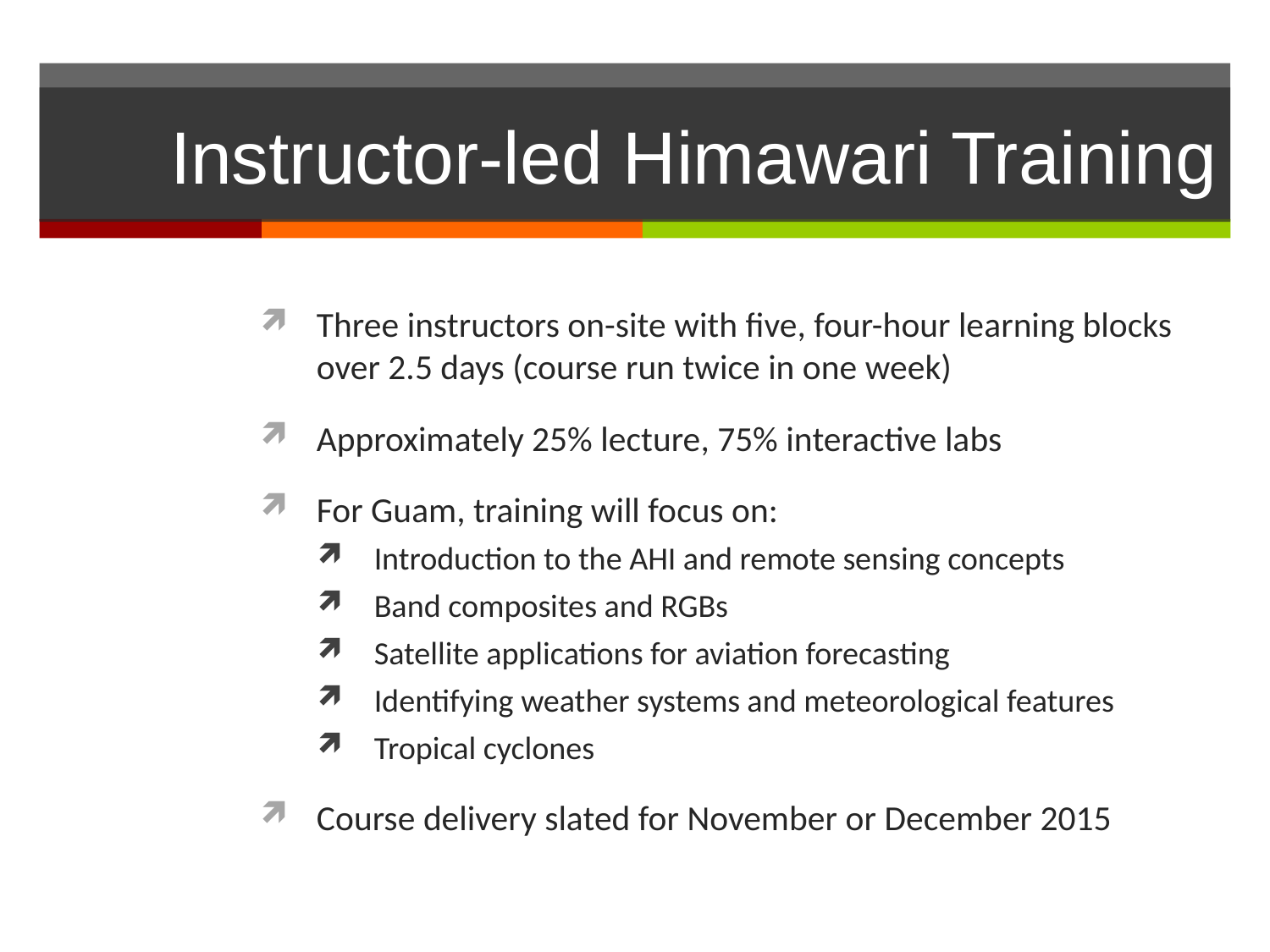

# Instructor-led Himawari Training
Three instructors on-site with five, four-hour learning blocks over 2.5 days (course run twice in one week)
Approximately 25% lecture, 75% interactive labs
For Guam, training will focus on:
Introduction to the AHI and remote sensing concepts
Band composites and RGBs
Satellite applications for aviation forecasting
Identifying weather systems and meteorological features
Tropical cyclones
Course delivery slated for November or December 2015